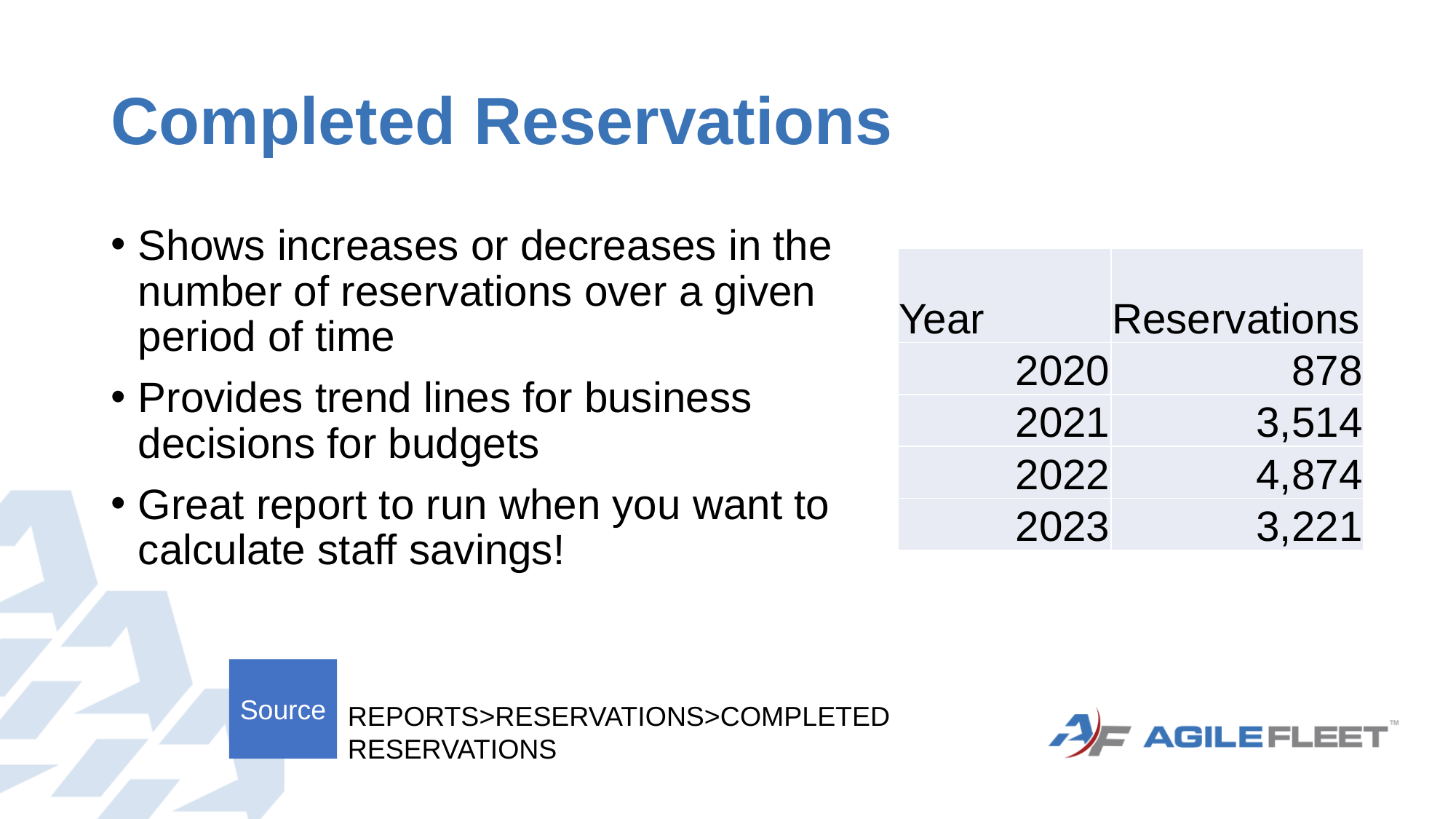

# Completed Reservations
Shows increases or decreases in the number of reservations over a given period of time
Provides trend lines for business decisions for budgets
Great report to run when you want to calculate staff savings!
| Year | Reservations |
| --- | --- |
| 2020 | 878 |
| 2021 | 3,514 |
| 2022 | 4,874 |
| 2023 | 3,221 |
Source
REPORTS>RESERVATIONS>COMPLETED RESERVATIONS